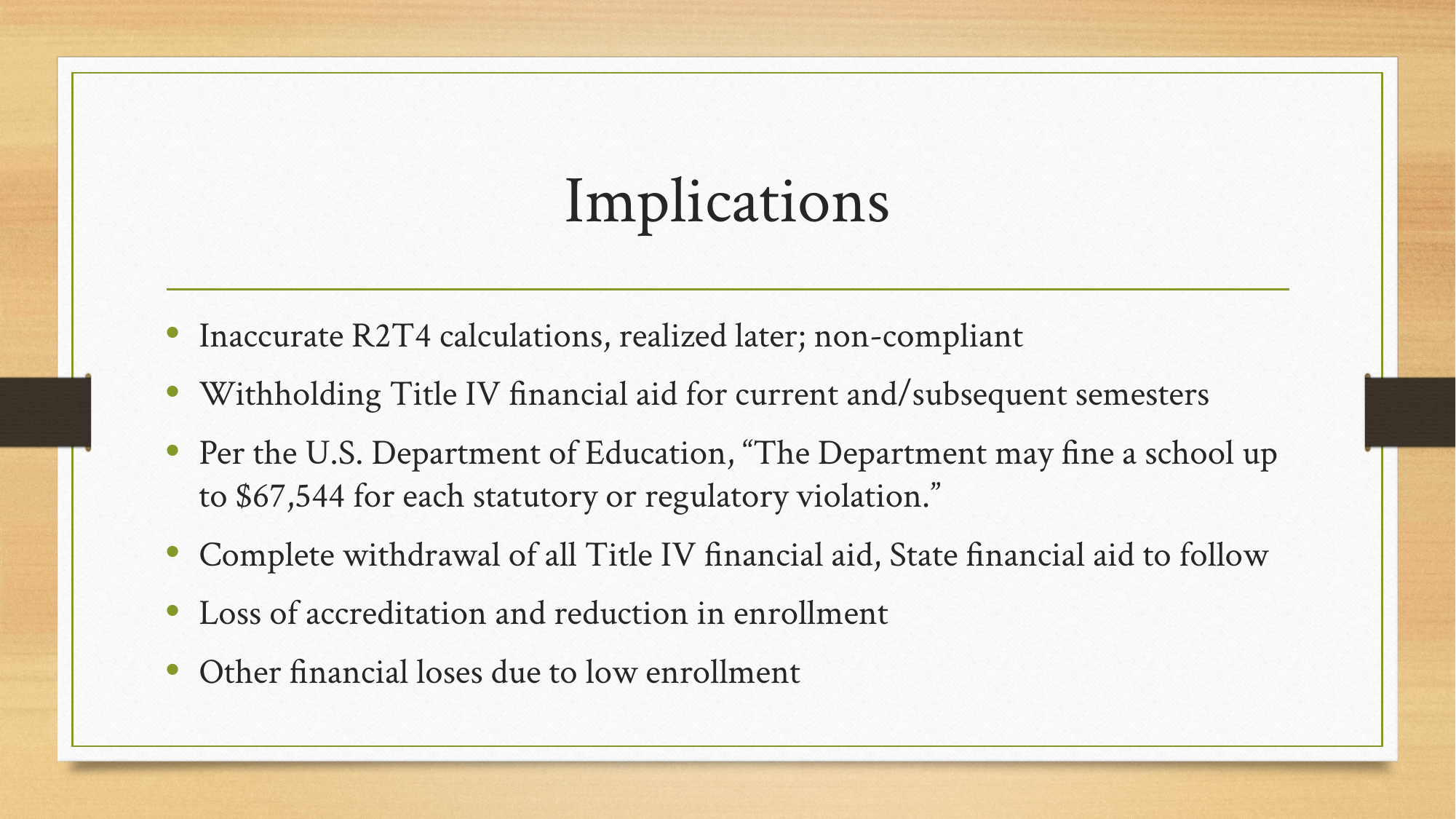

# Implications
Inaccurate R2T4 calculations, realized later; non-compliant
Withholding Title IV financial aid for current and/subsequent semesters
Per the U.S. Department of Education, “The Department may fine a school up to $67,544 for each statutory or regulatory violation.”
Complete withdrawal of all Title IV financial aid, State financial aid to follow
Loss of accreditation and reduction in enrollment
Other financial loses due to low enrollment